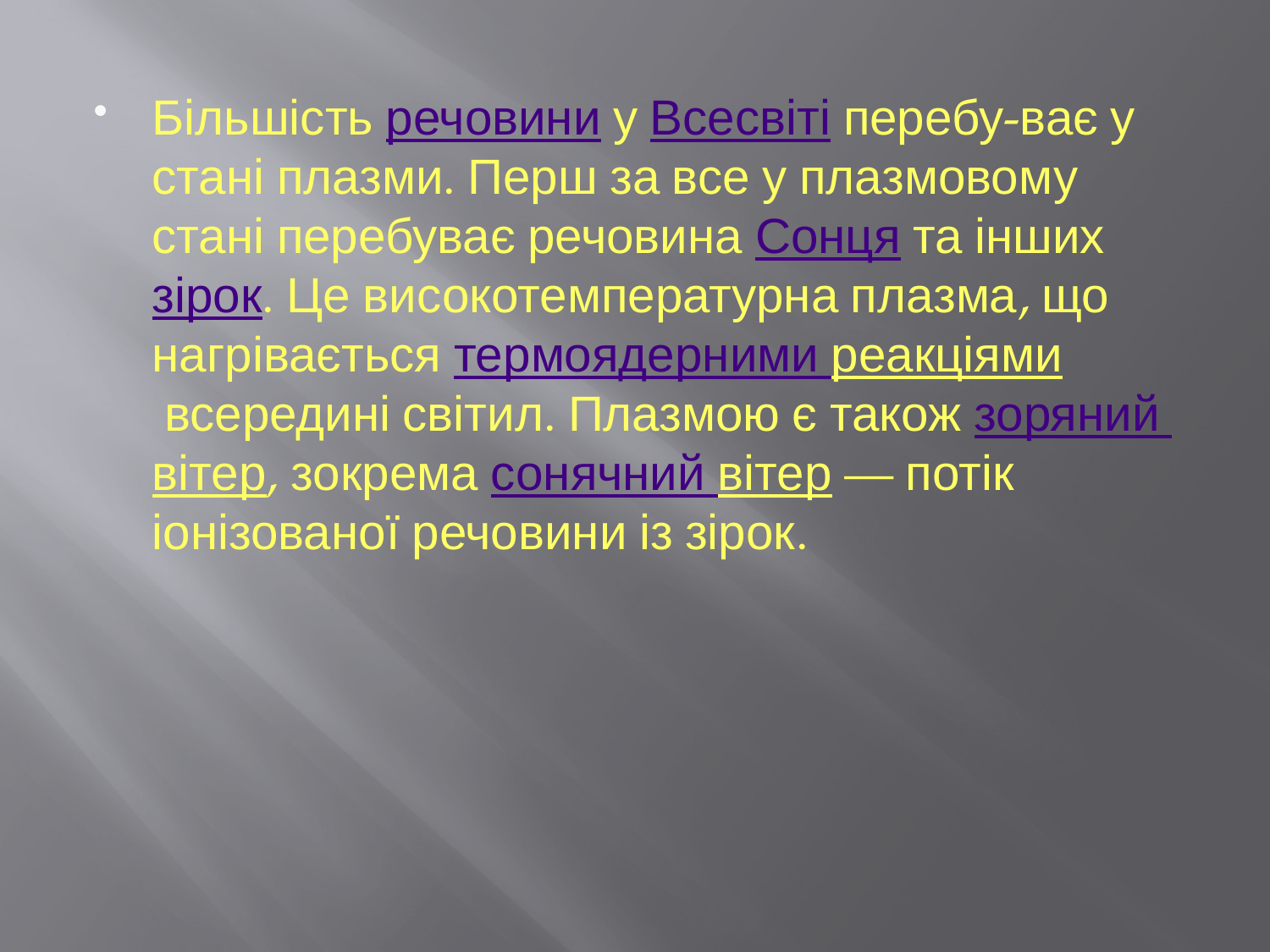

Більшість речовини у Всесвіті перебу-ває у стані плазми. Перш за все у плазмовому стані перебуває речовина Сонця та інших зірок. Це високотемпературна плазма, що нагрівається термоядерними реакціями всередині світил. Плазмою є також зоряний вітер, зокрема сонячний вітер — потік іонізованої речовини із зірок.